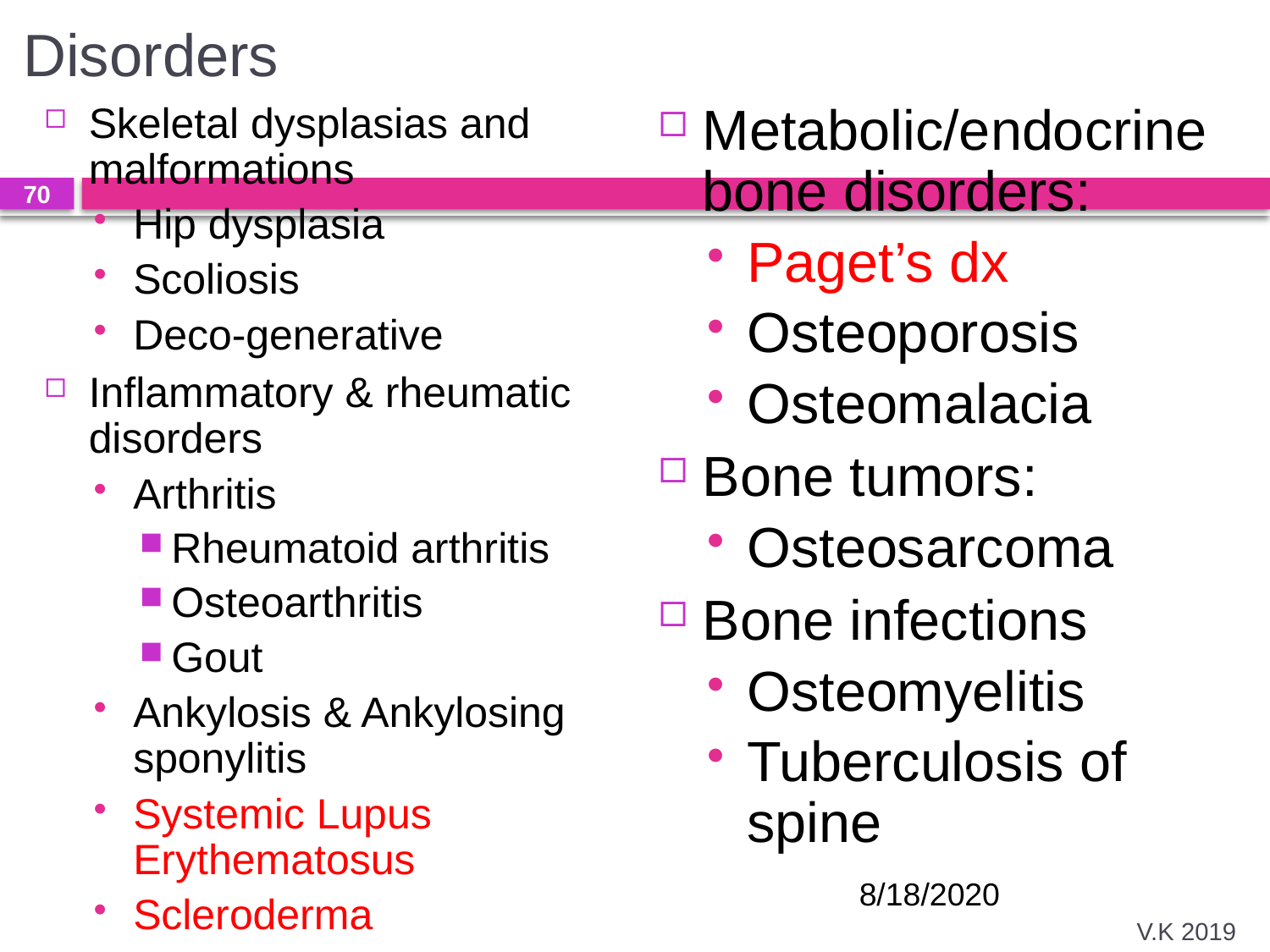

# Disorders
Skeletal dysplasias and malformations
Hip dysplasia
Scoliosis
Deco-generative
Inflammatory & rheumatic disorders
Arthritis
Rheumatoid arthritis
Osteoarthritis
Gout
Ankylosis & Ankylosing sponylitis
Systemic Lupus Erythematosus
Scleroderma
Metabolic/endocrine bone disorders:
Paget’s dx
Osteoporosis
Osteomalacia
Bone tumors:
Osteosarcoma
Bone infections
Osteomyelitis
Tuberculosis of spine

70
8/18/2020
V.K 2019